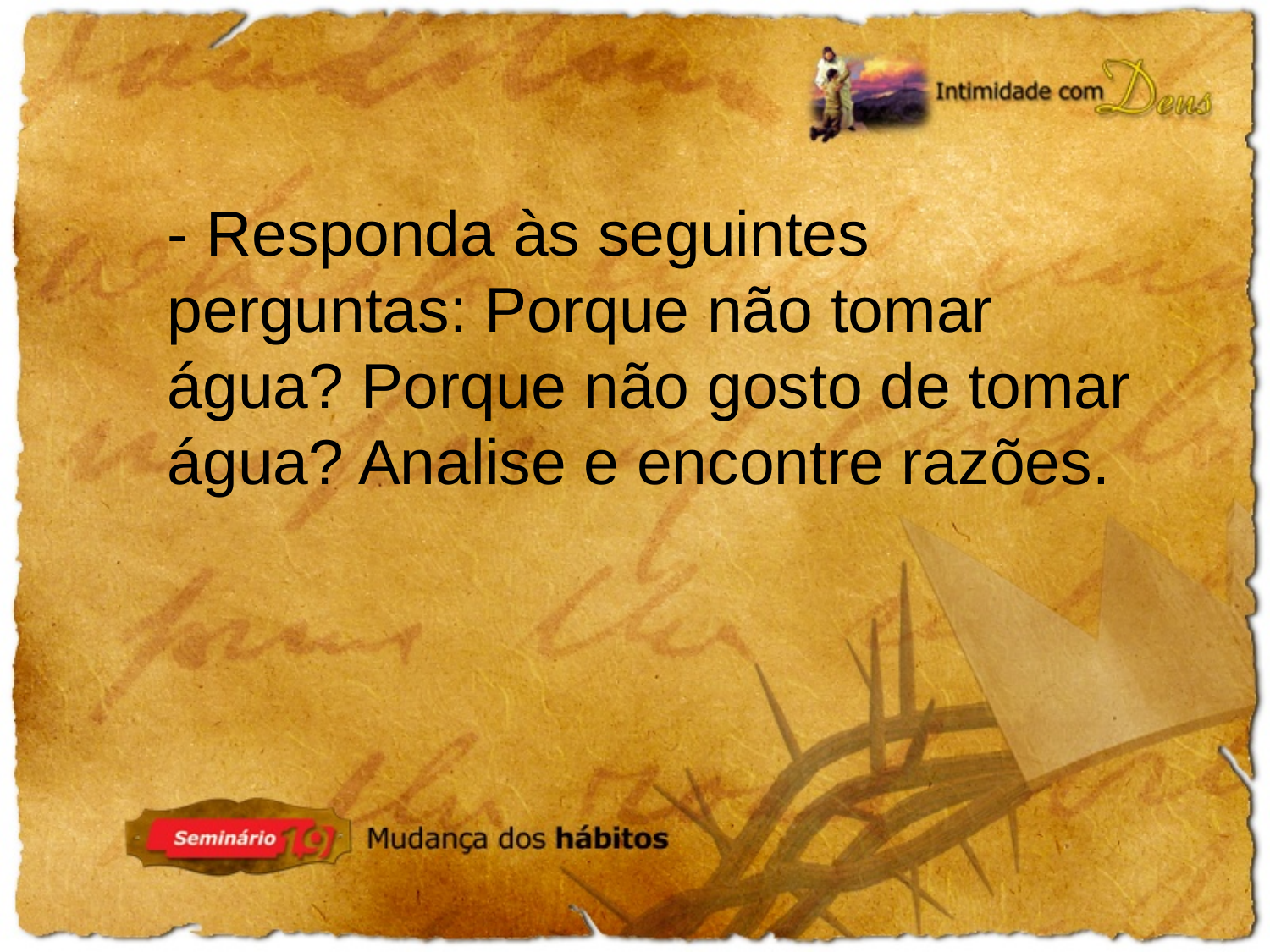

- Responda às seguintes perguntas: Porque não tomar água? Porque não gosto de tomar água? Analise e encontre razões.